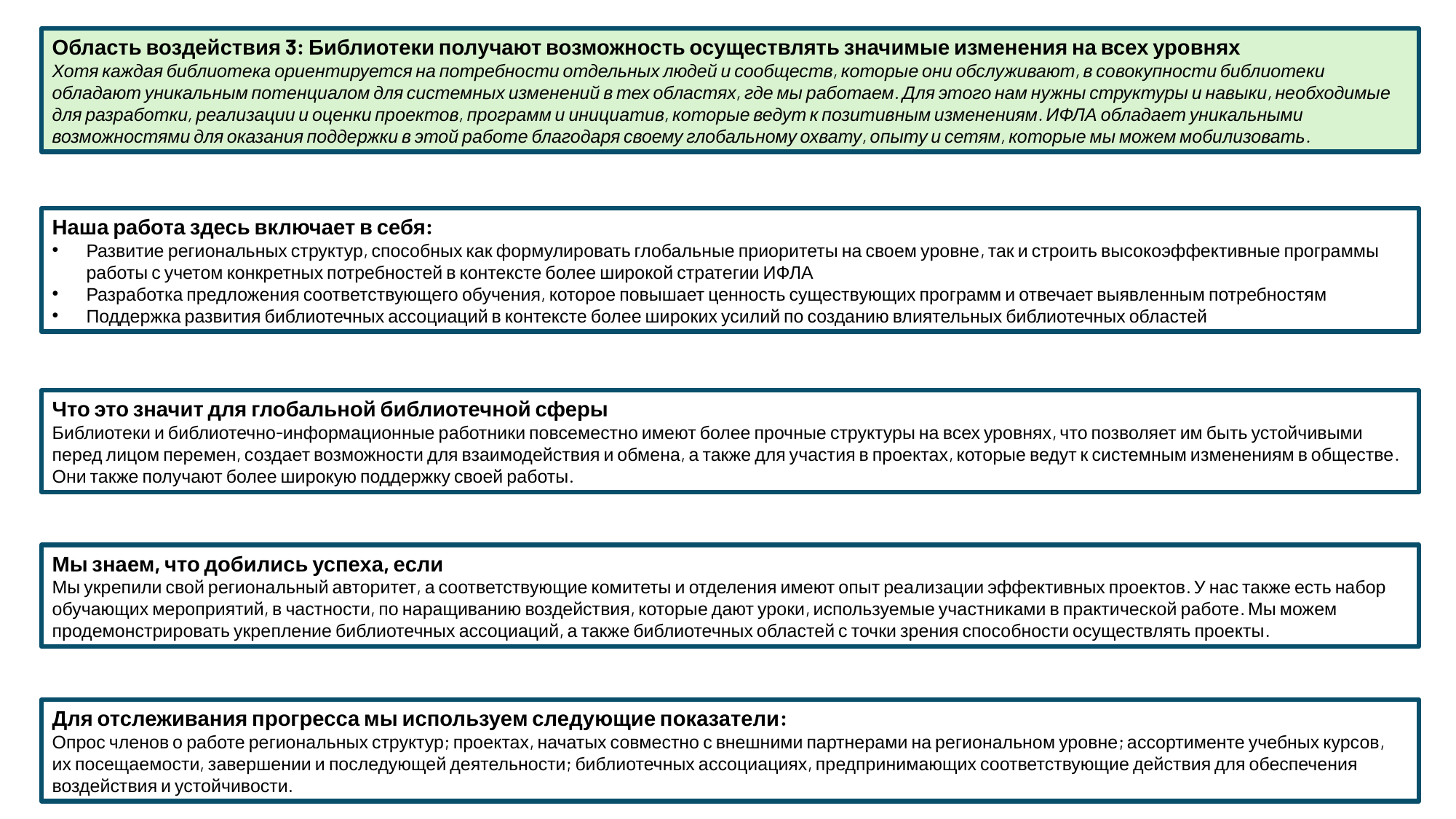

Область воздействия 3: Библиотеки получают возможность осуществлять значимые изменения на всех уровнях
Хотя каждая библиотека ориентируется на потребности отдельных людей и сообществ, которые они обслуживают, в совокупности библиотеки обладают уникальным потенциалом для системных изменений в тех областях, где мы работаем. Для этого нам нужны структуры и навыки, необходимые для разработки, реализации и оценки проектов, программ и инициатив, которые ведут к позитивным изменениям. ИФЛА обладает уникальными возможностями для оказания поддержки в этой работе благодаря своему глобальному охвату, опыту и сетям, которые мы можем мобилизовать.
Наша работа здесь включает в себя:
Развитие региональных структур, способных как формулировать глобальные приоритеты на своем уровне, так и строить высокоэффективные программы работы с учетом конкретных потребностей в контексте более широкой стратегии ИФЛА
Разработка предложения соответствующего обучения, которое повышает ценность существующих программ и отвечает выявленным потребностям
Поддержка развития библиотечных ассоциаций в контексте более широких усилий по созданию влиятельных библиотечных областей
Что это значит для глобальной библиотечной сферы
Библиотеки и библиотечно-информационные работники повсеместно имеют более прочные структуры на всех уровнях, что позволяет им быть устойчивыми перед лицом перемен, создает возможности для взаимодействия и обмена, а также для участия в проектах, которые ведут к системным изменениям в обществе. Они также получают более широкую поддержку своей работы.
Мы знаем, что добились успеха, если
Мы укрепили свой региональный авторитет, а соответствующие комитеты и отделения имеют опыт реализации эффективных проектов. У нас также есть набор обучающих мероприятий, в частности, по наращиванию воздействия, которые дают уроки, используемые участниками в практической работе. Мы можем продемонстрировать укрепление библиотечных ассоциаций, а также библиотечных областей с точки зрения способности осуществлять проекты.
Для отслеживания прогресса мы используем следующие показатели:
Опрос членов о работе региональных структур; проектах, начатых совместно с внешними партнерами на региональном уровне; ассортименте учебных курсов, их посещаемости, завершении и последующей деятельности; библиотечных ассоциациях, предпринимающих соответствующие действия для обеспечения воздействия и устойчивости.